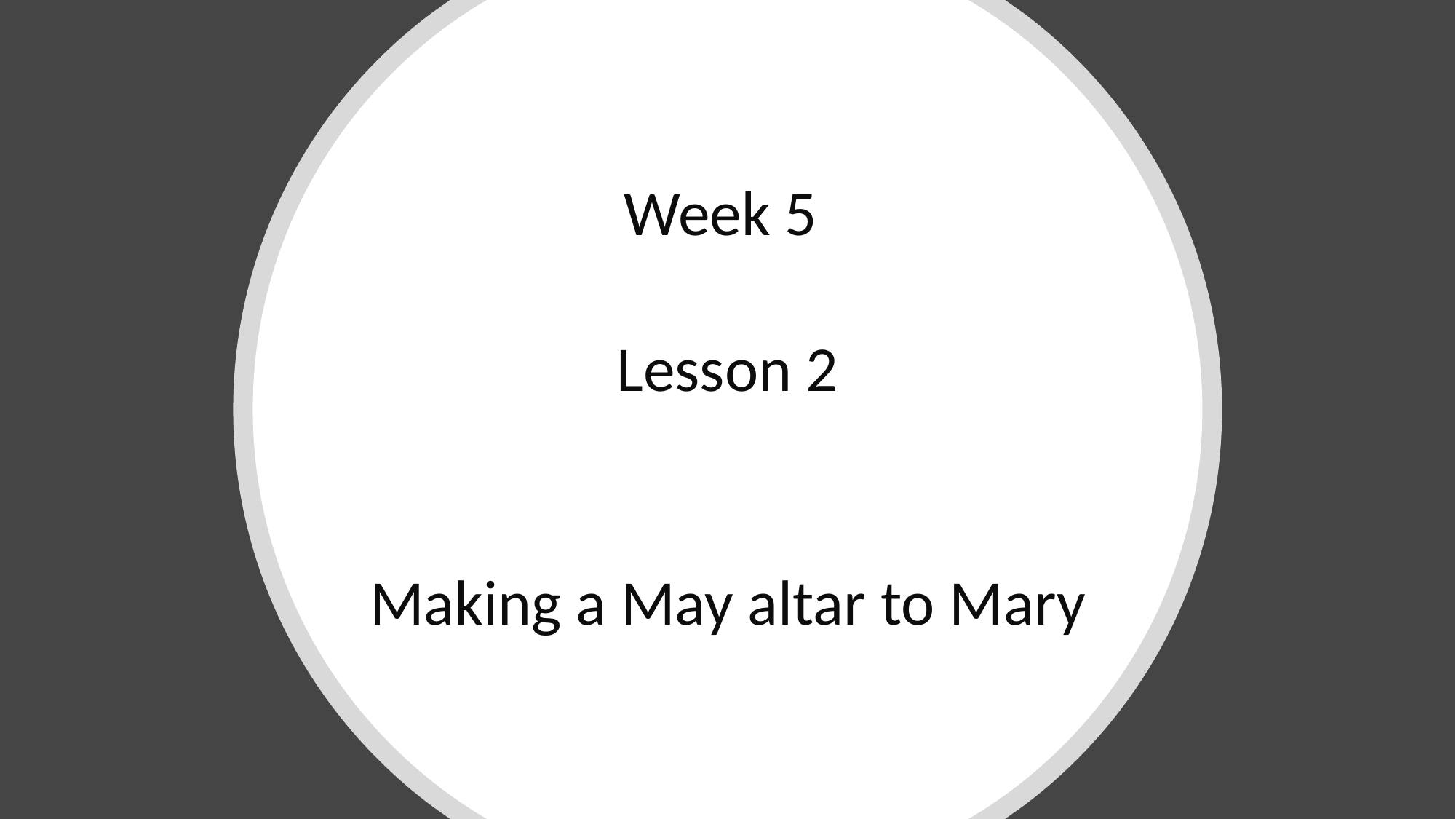

Week 5

Lesson 2

Making a May altar to Mary